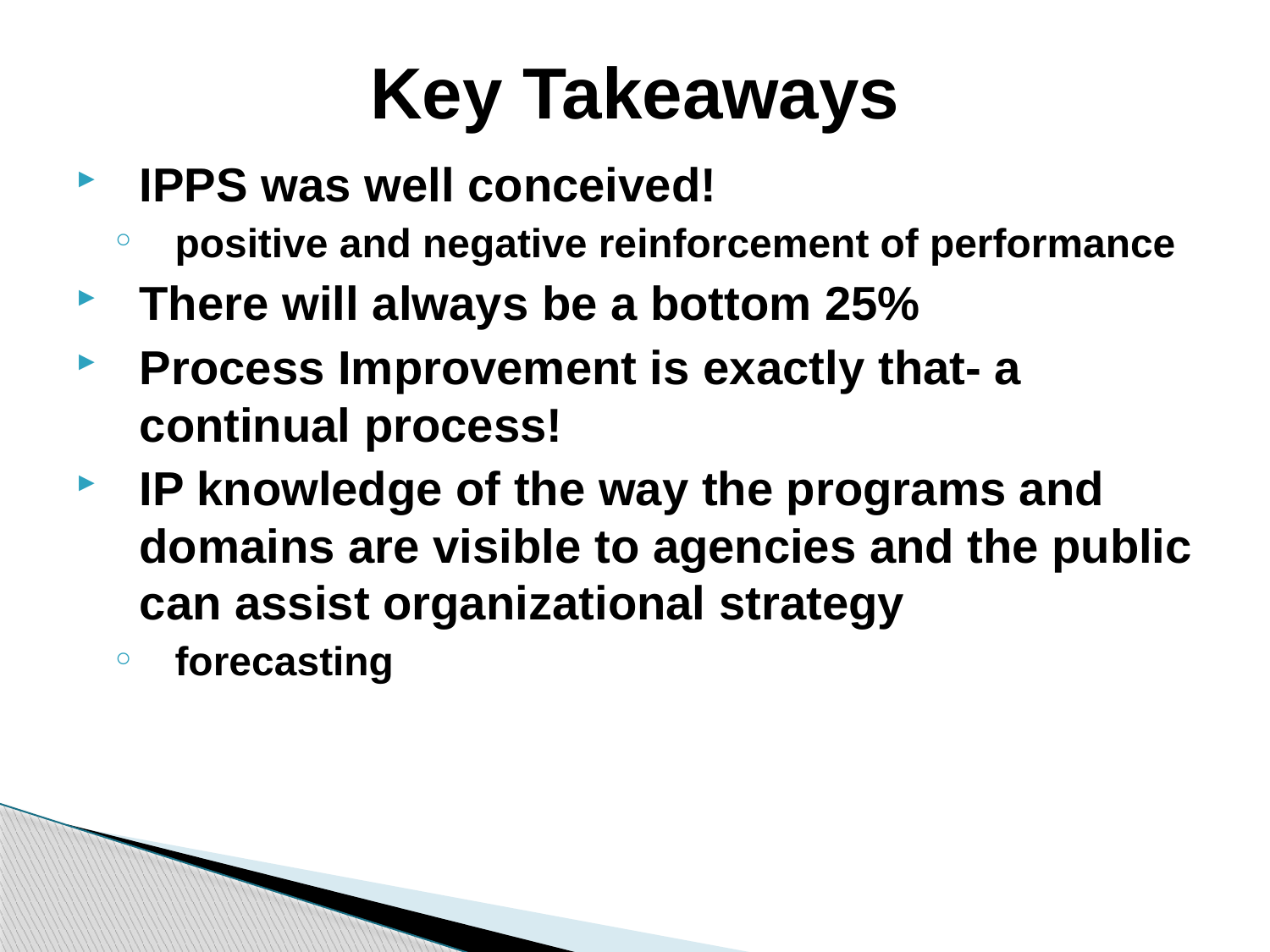

# Key Takeaways
IPPS was well conceived!
positive and negative reinforcement of performance
There will always be a bottom 25%
Process Improvement is exactly that- a continual process!
IP knowledge of the way the programs and domains are visible to agencies and the public can assist organizational strategy
forecasting